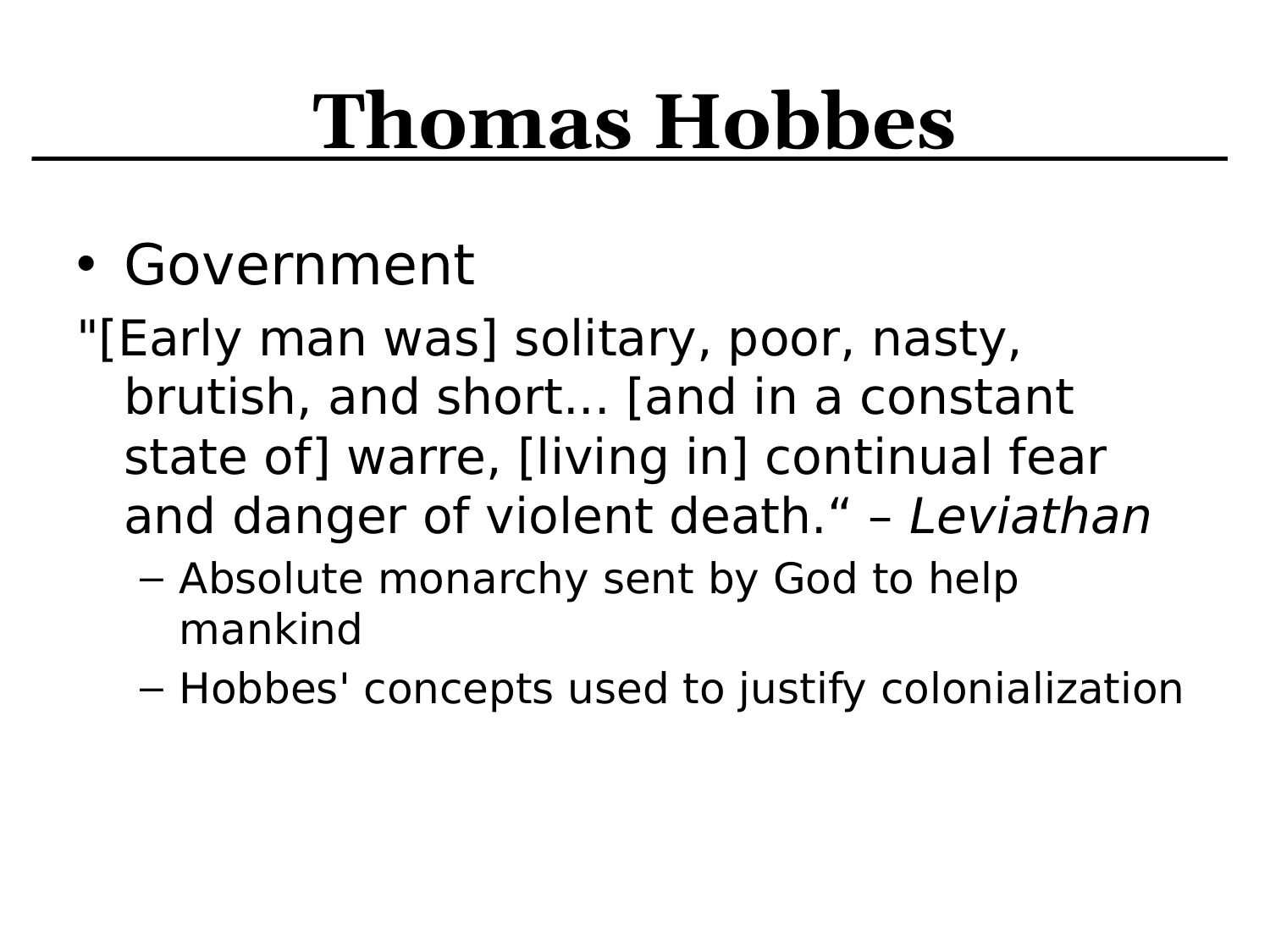

# Thomas Hobbes

Government
"[Early man was] solitary, poor, nasty, brutish, and short... [and in a constant state of] warre, [living in] continual fear and danger of violent death.“ – Leviathan
Absolute monarchy sent by God to help mankind
Hobbes' concepts used to justify colonialization